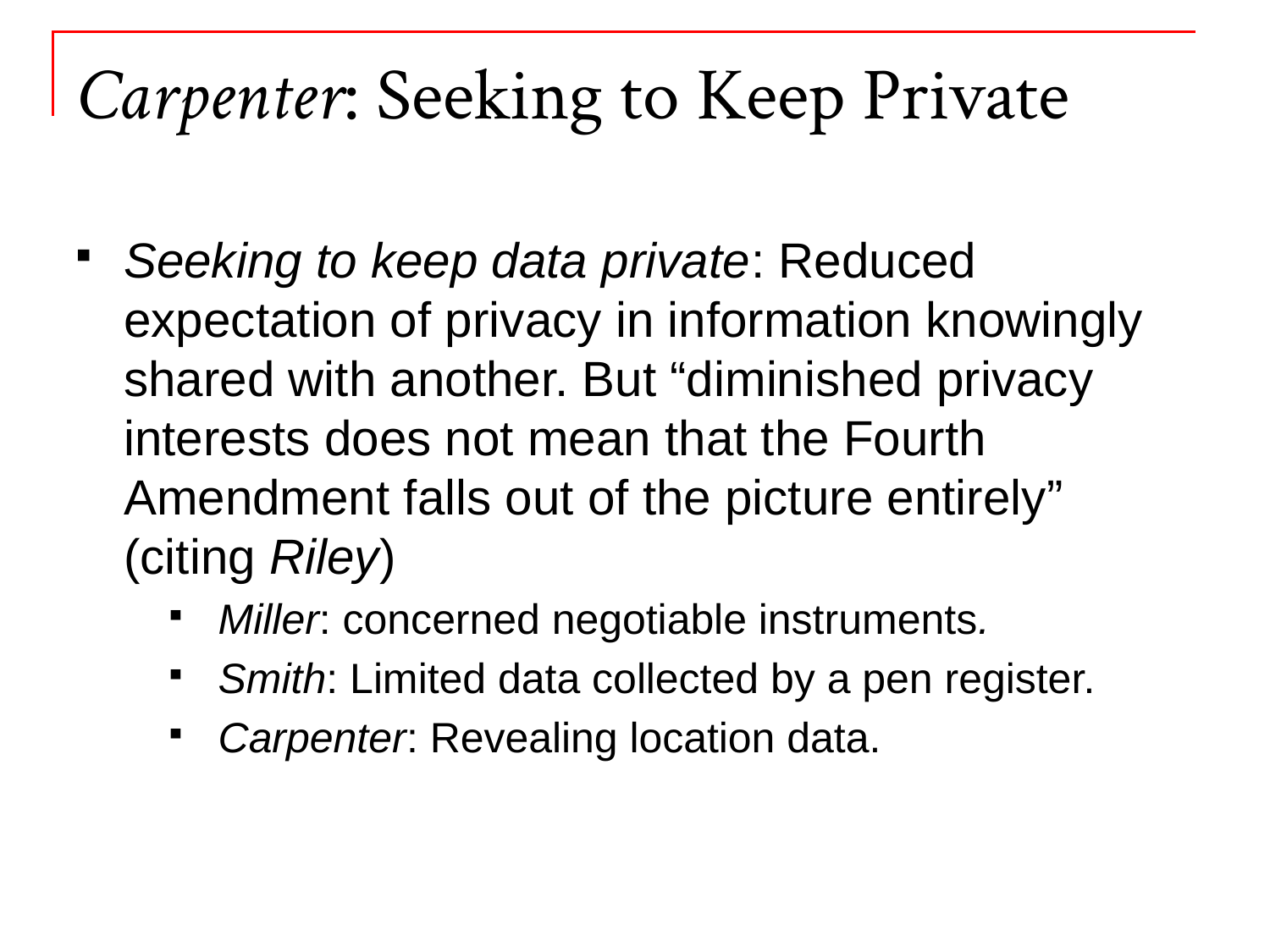

# Carpenter: Seeking to Keep Private
Seeking to keep data private: Reduced expectation of privacy in information knowingly shared with another. But “diminished privacy interests does not mean that the Fourth Amendment falls out of the picture entirely” (citing Riley)
Miller: concerned negotiable instruments.
Smith: Limited data collected by a pen register.
Carpenter: Revealing location data.